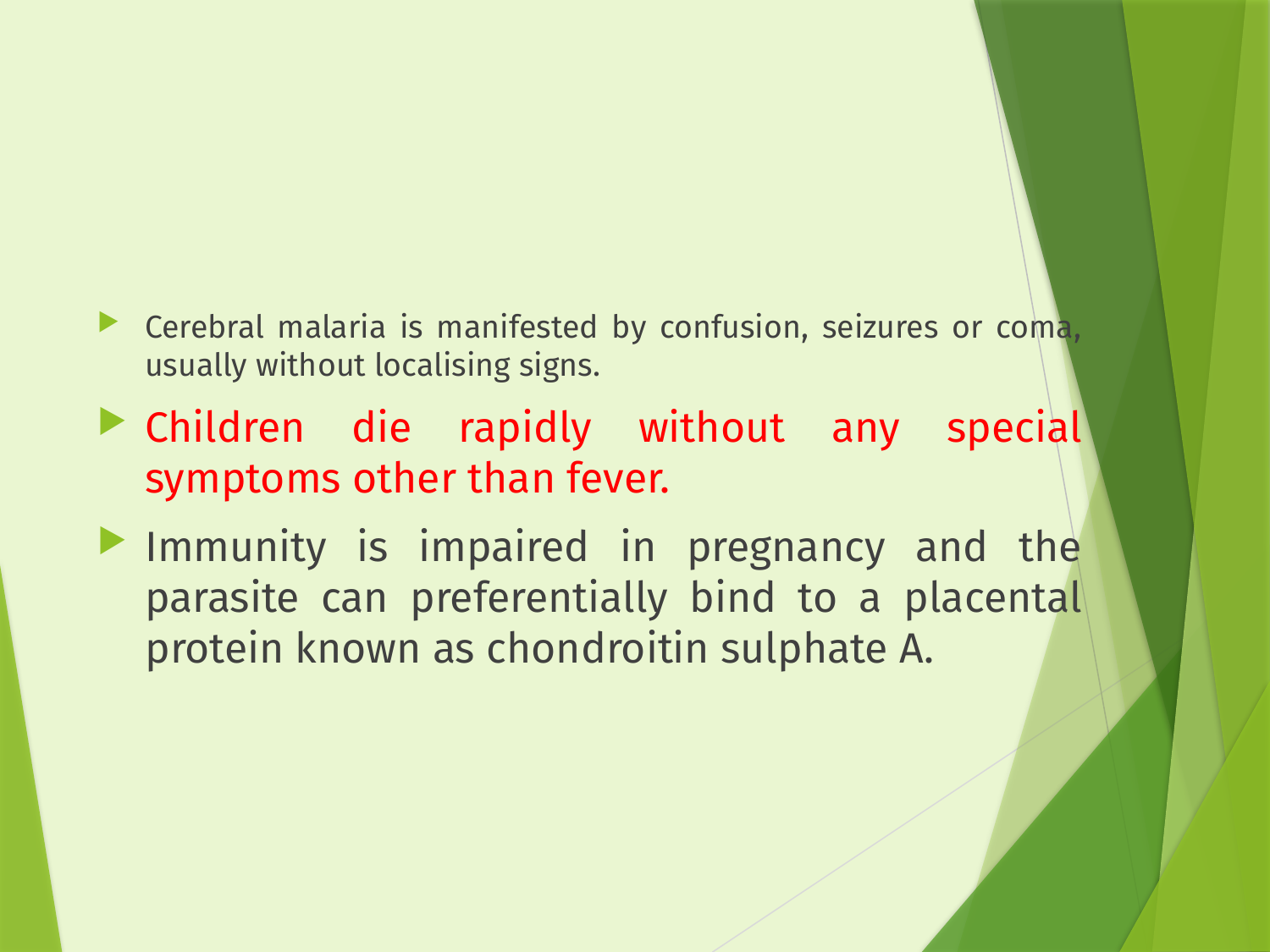

#
Cerebral malaria is manifested by confusion, seizures or coma, usually without localising signs.
Children die rapidly without any special symptoms other than fever.
Immunity is impaired in pregnancy and the parasite can preferentially bind to a placental protein known as chondroitin sulphate A.